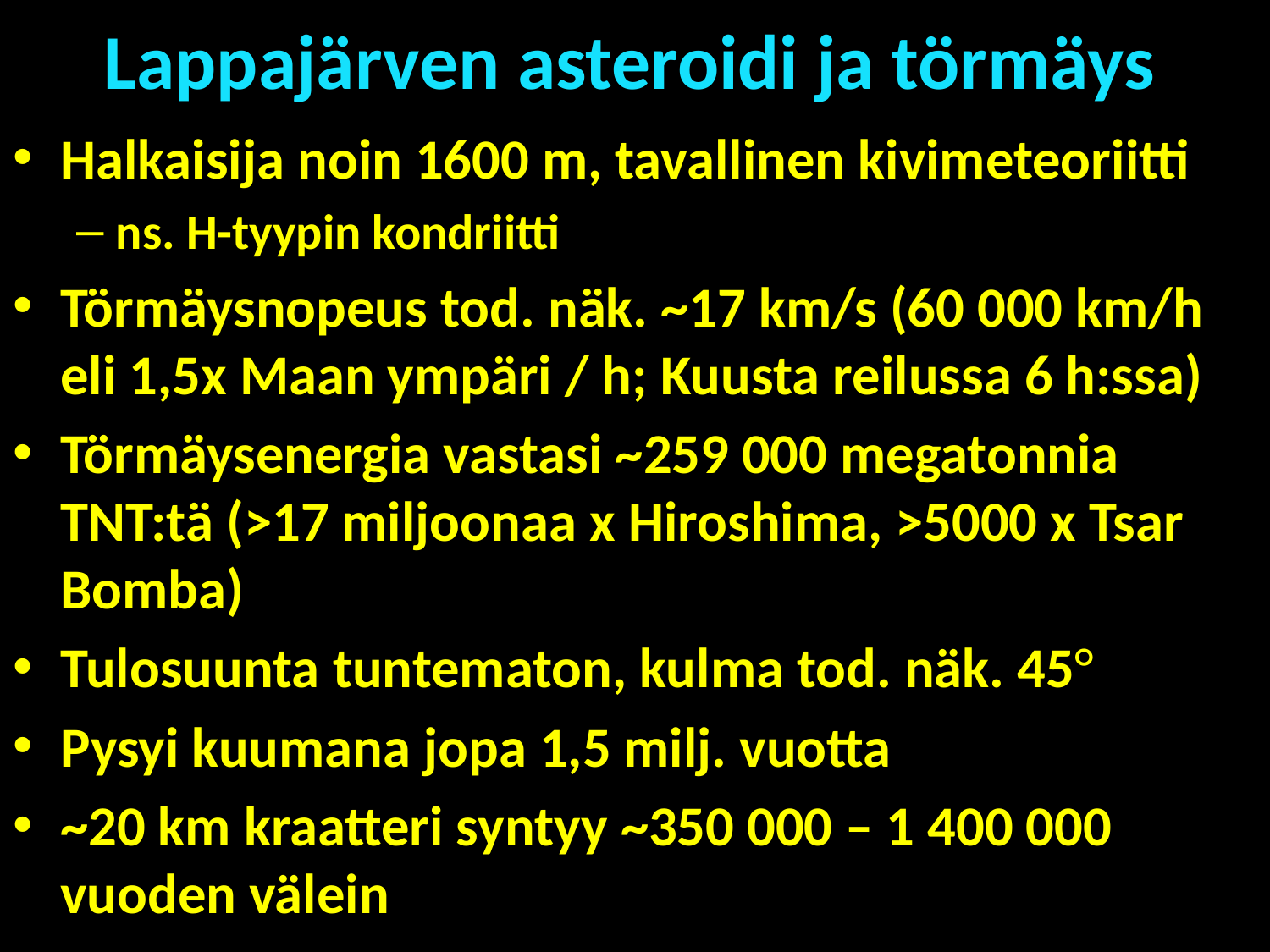

# Lappajärven asteroidi ja törmäys
Halkaisija noin 1600 m, tavallinen kivimeteoriitti
ns. H-tyypin kondriitti
Törmäysnopeus tod. näk. ~17 km/s (60 000 km/h eli 1,5x Maan ympäri / h; Kuusta reilussa 6 h:ssa)
Törmäysenergia vastasi ~259 000 megatonnia TNT:tä (>17 miljoonaa x Hiroshima, >5000 x Tsar Bomba)
Tulosuunta tuntematon, kulma tod. näk. 45°
Pysyi kuumana jopa 1,5 milj. vuotta
~20 km kraatteri syntyy ~350 000 – 1 400 000 vuoden välein